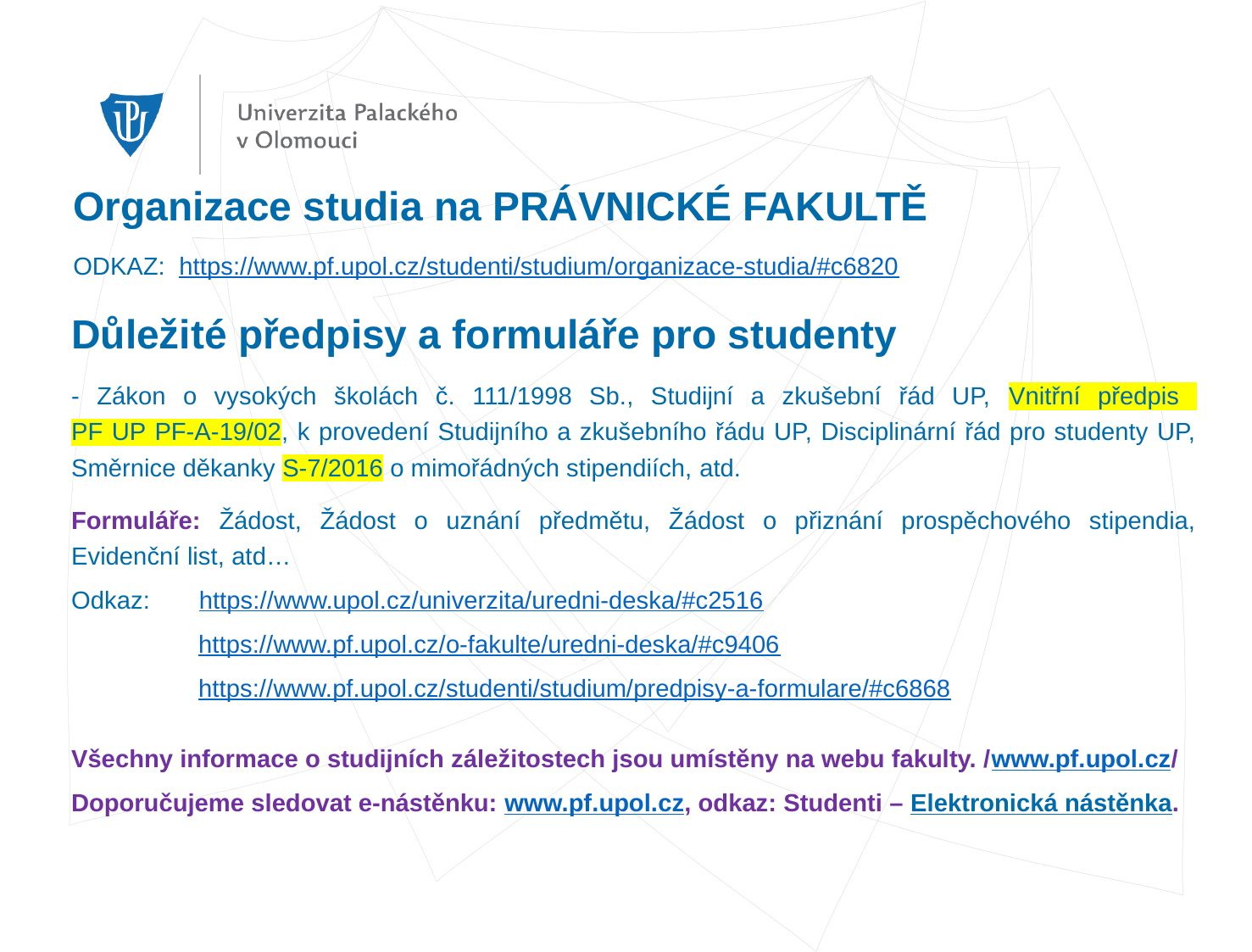

# Organizace studia na PRÁVNICKÉ FAKULTĚ ODKAZ:  https://www.pf.upol.cz/studenti/studium/organizace-studia/#c6820
Důležité předpisy a formuláře pro studenty
- Zákon o vysokých školách č. 111/1998 Sb., Studijní a zkušební řád UP, Vnitřní předpis
PF UP PF-A-19/02, k provedení Studijního a zkušebního řádu UP, Disciplinární řád pro studenty UP, Směrnice děkanky S-7/2016 o mimořádných stipendiích, atd.
Formuláře: Žádost, Žádost o uznání předmětu, Žádost o přiznání prospěchového stipendia, Evidenční list, atd…
Odkaz:       https://www.upol.cz/univerzita/uredni-deska/#c2516
	https://www.pf.upol.cz/o-fakulte/uredni-deska/#c9406
	https://www.pf.upol.cz/studenti/studium/predpisy-a-formulare/#c6868
Všechny informace o studijních záležitostech jsou umístěny na webu fakulty. /www.pf.upol.cz/
Doporučujeme sledovat e-nástěnku: www.pf.upol.cz, odkaz: Studenti – Elektronická nástěnka.